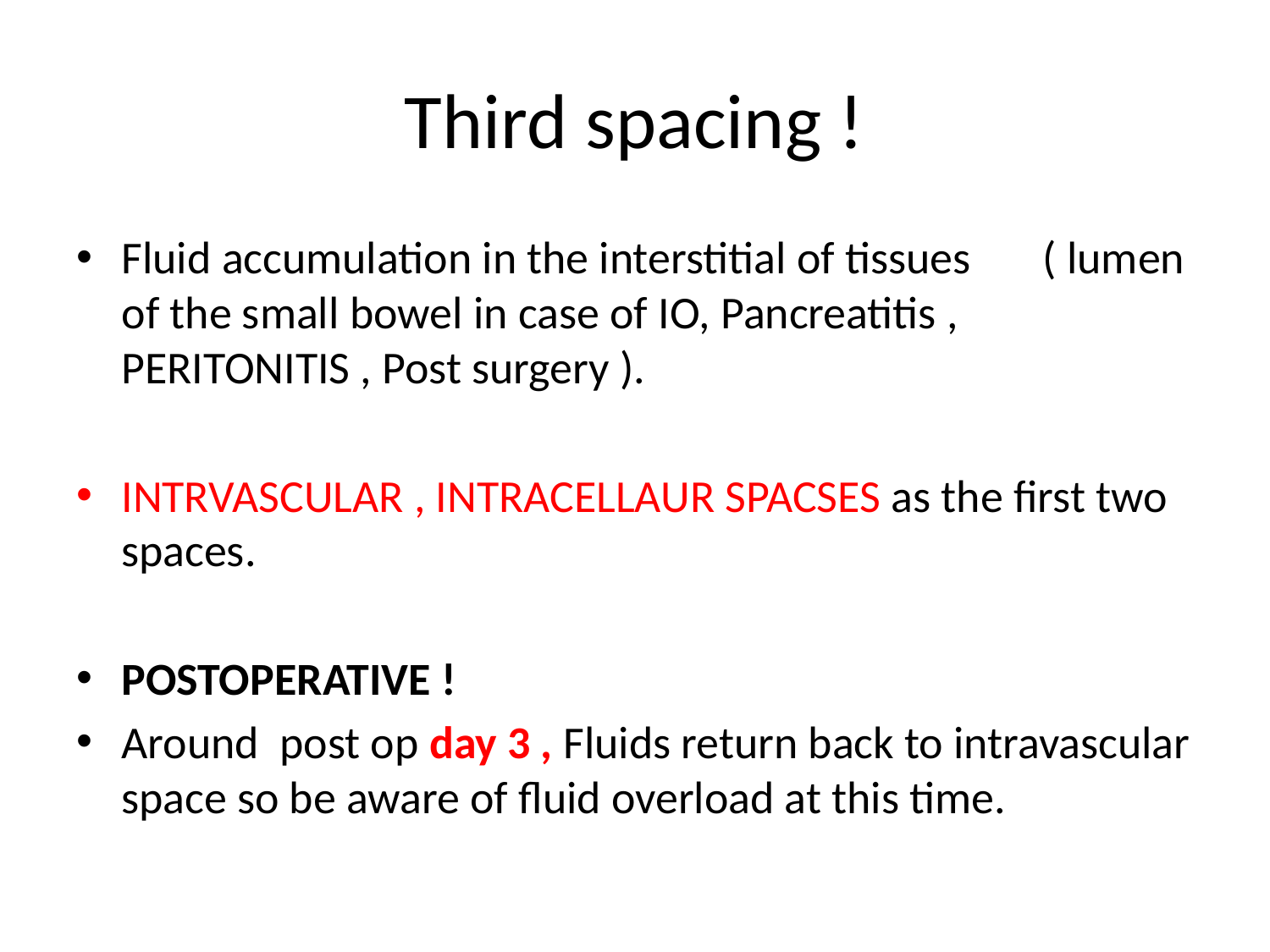

# Third spacing !
Fluid accumulation in the interstitial of tissues       ( lumen of the small bowel in case of IO, Pancreatitis , PERITONITIS , Post surgery ).

INTRVASCULAR , INTRACELLAUR SPACSES as the first two spaces.

POSTOPERATIVE !
Around  post op day 3 , Fluids return back to intravascular space so be aware of fluid overload at this time.